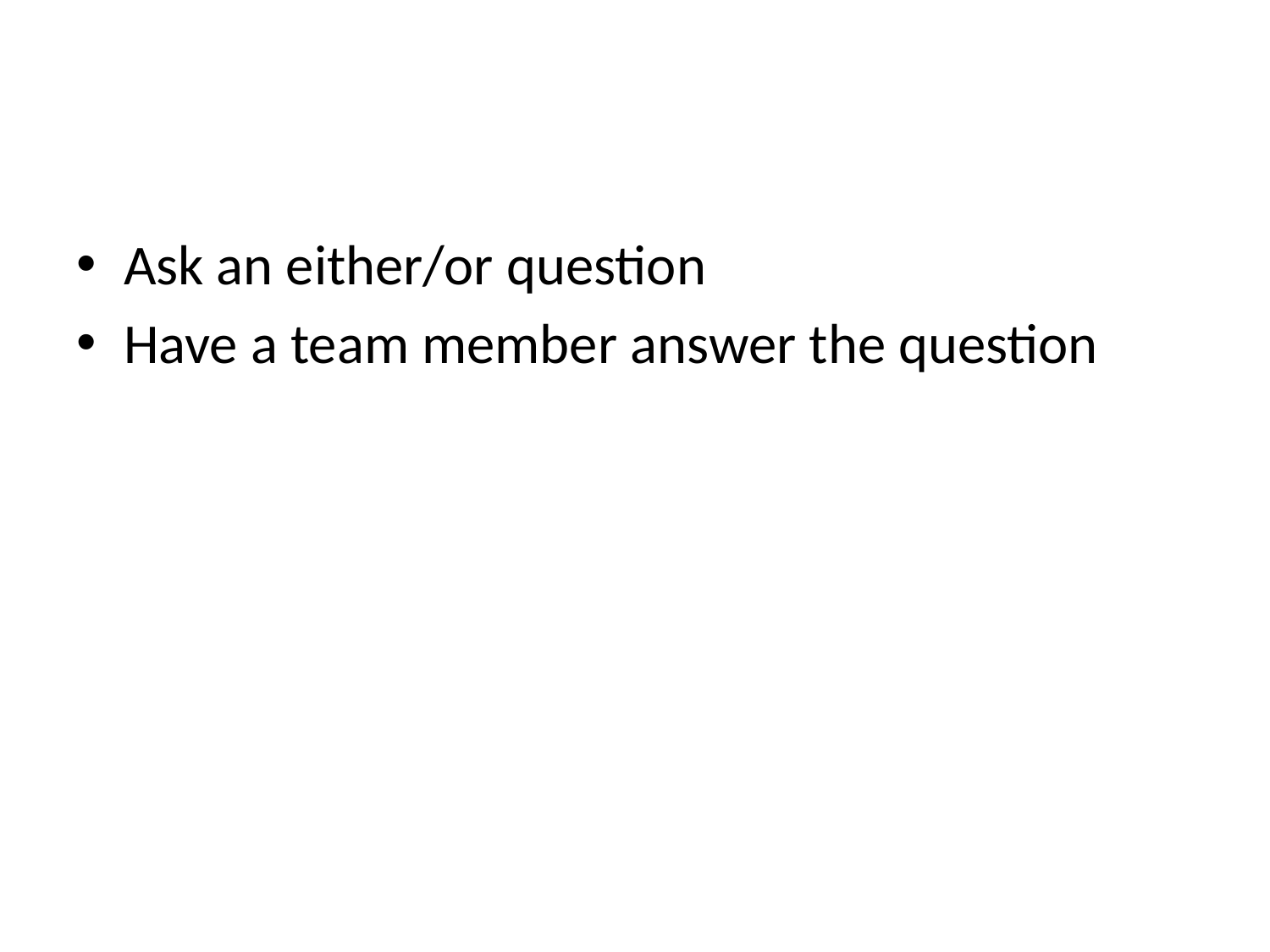

#
Ask an either/or question
Have a team member answer the question